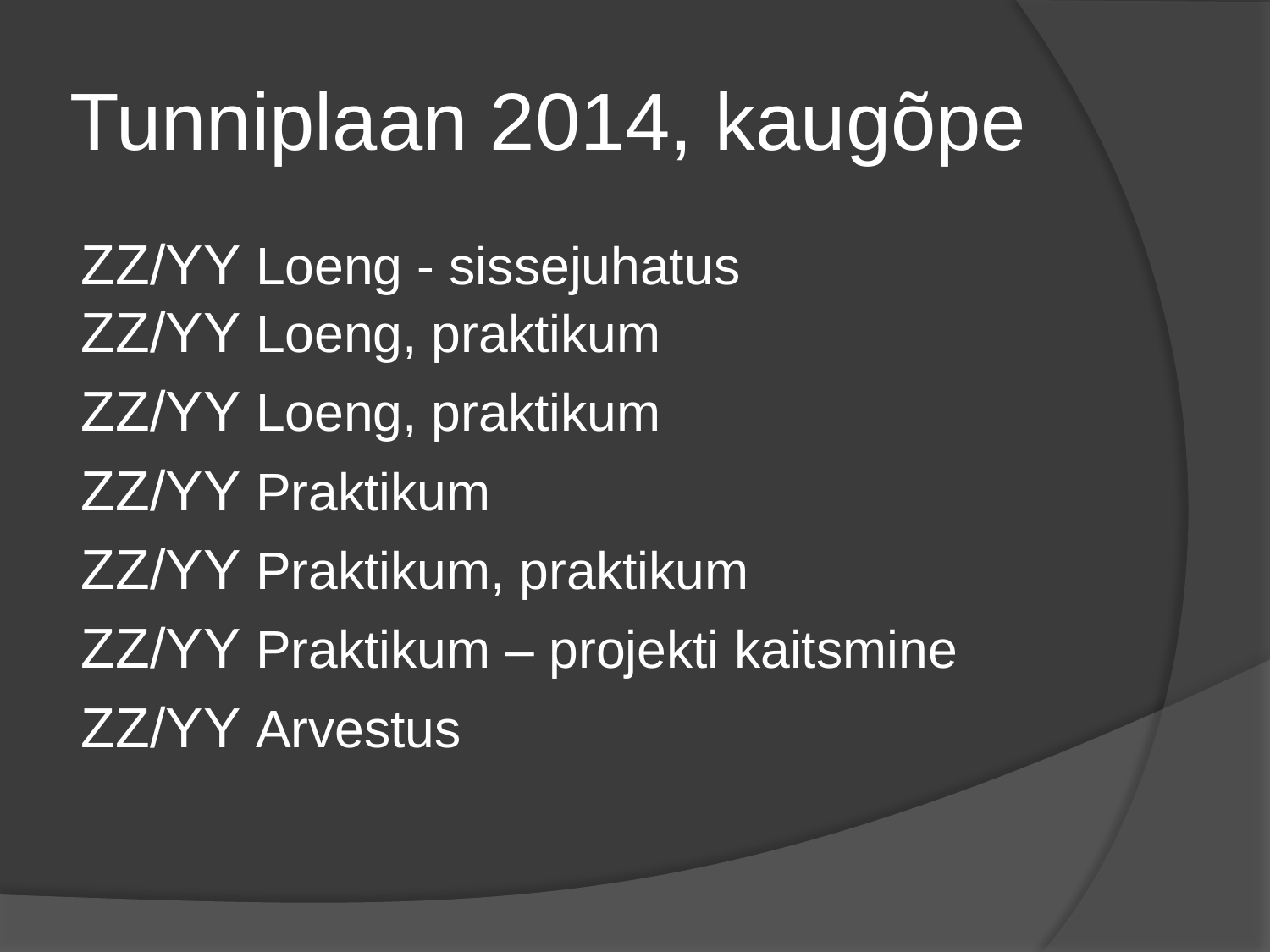

# Tunniplaan 2014, kaugõpe
ZZ/YY Loeng - sissejuhatus
ZZ/YY Loeng, praktikum
ZZ/YY Loeng, praktikum
ZZ/YY Praktikum
ZZ/YY Praktikum, praktikum
ZZ/YY Praktikum – projekti kaitsmine
ZZ/YY Arvestus